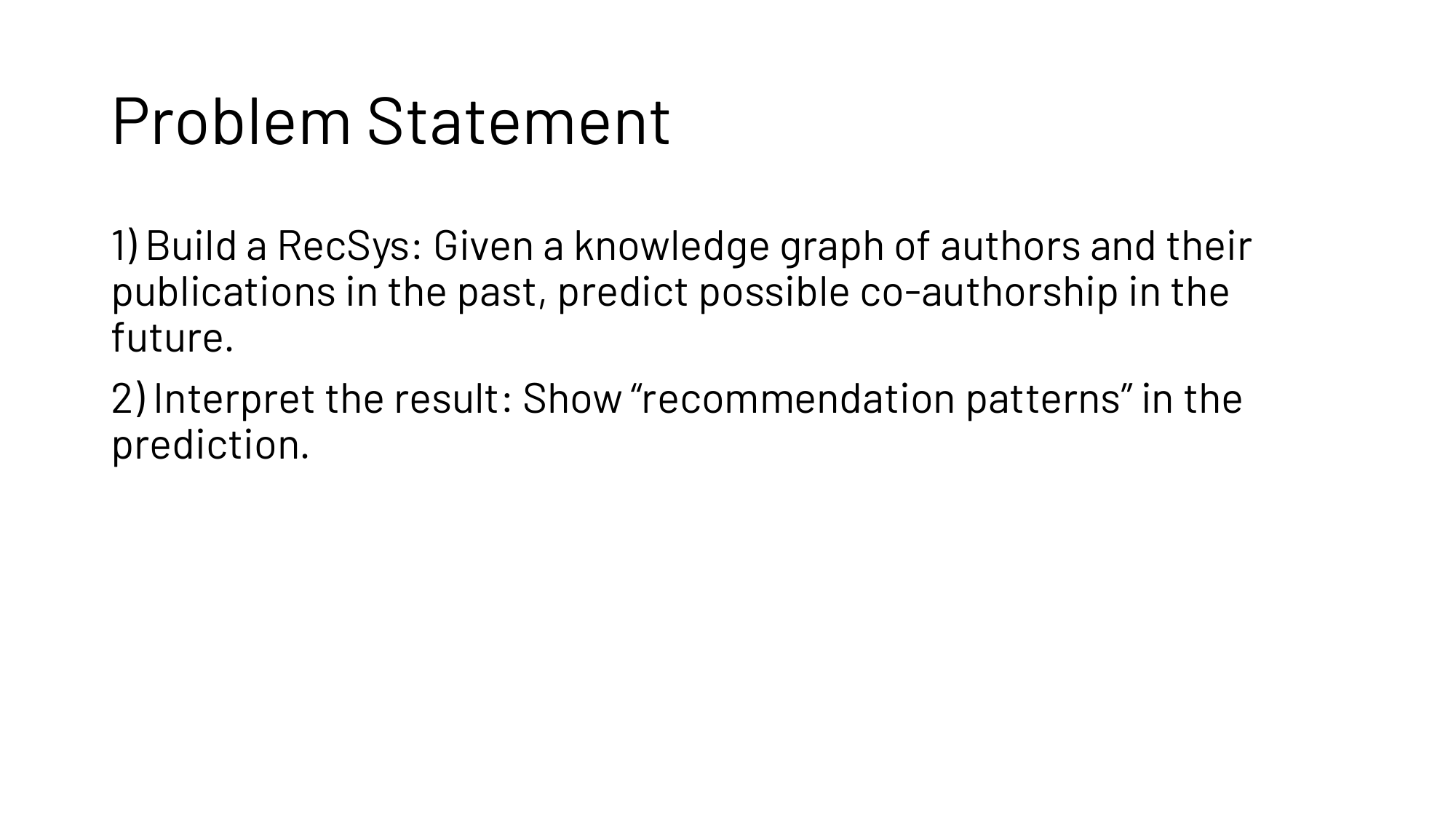

# Problem Statement
1) Build a RecSys: Given a knowledge graph of authors and their publications in the past, predict possible co-authorship in the future.
2) Interpret the result: Show “recommendation patterns” in the prediction.